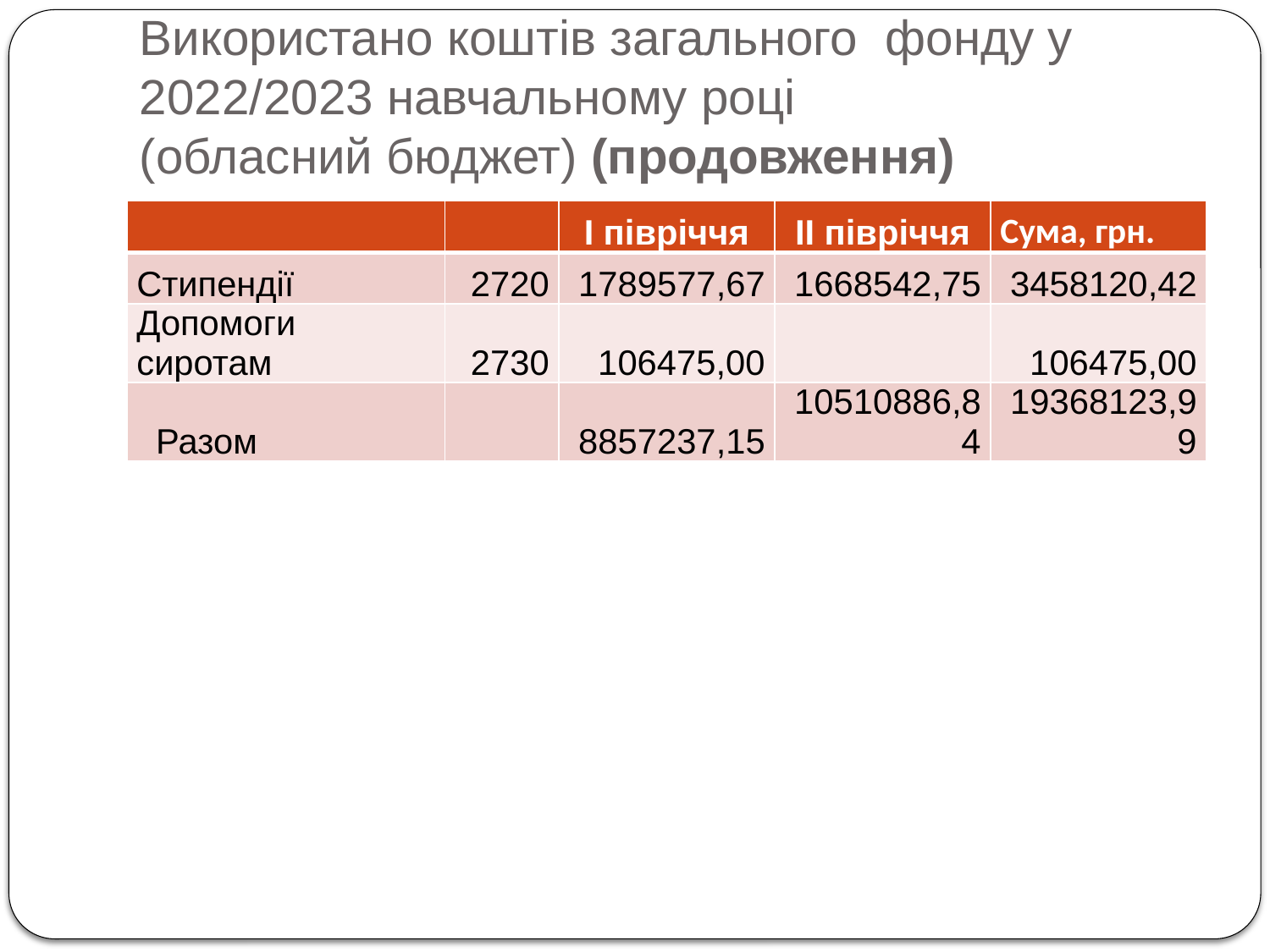

# Використано коштів загального  фонду у 2022/2023 навчальному році (обласний бюджет) (продовження)
|  |  | І півріччя | ІІ півріччя | Сума, грн. |
| --- | --- | --- | --- | --- |
| Стипендії | 2720 | 1789577,67 | 1668542,75 | 3458120,42 |
| Допомоги сиротам | 2730 | 106475,00 |  | 106475,00 |
| Разом |  | 8857237,15 | 10510886,84 | 19368123,99 |